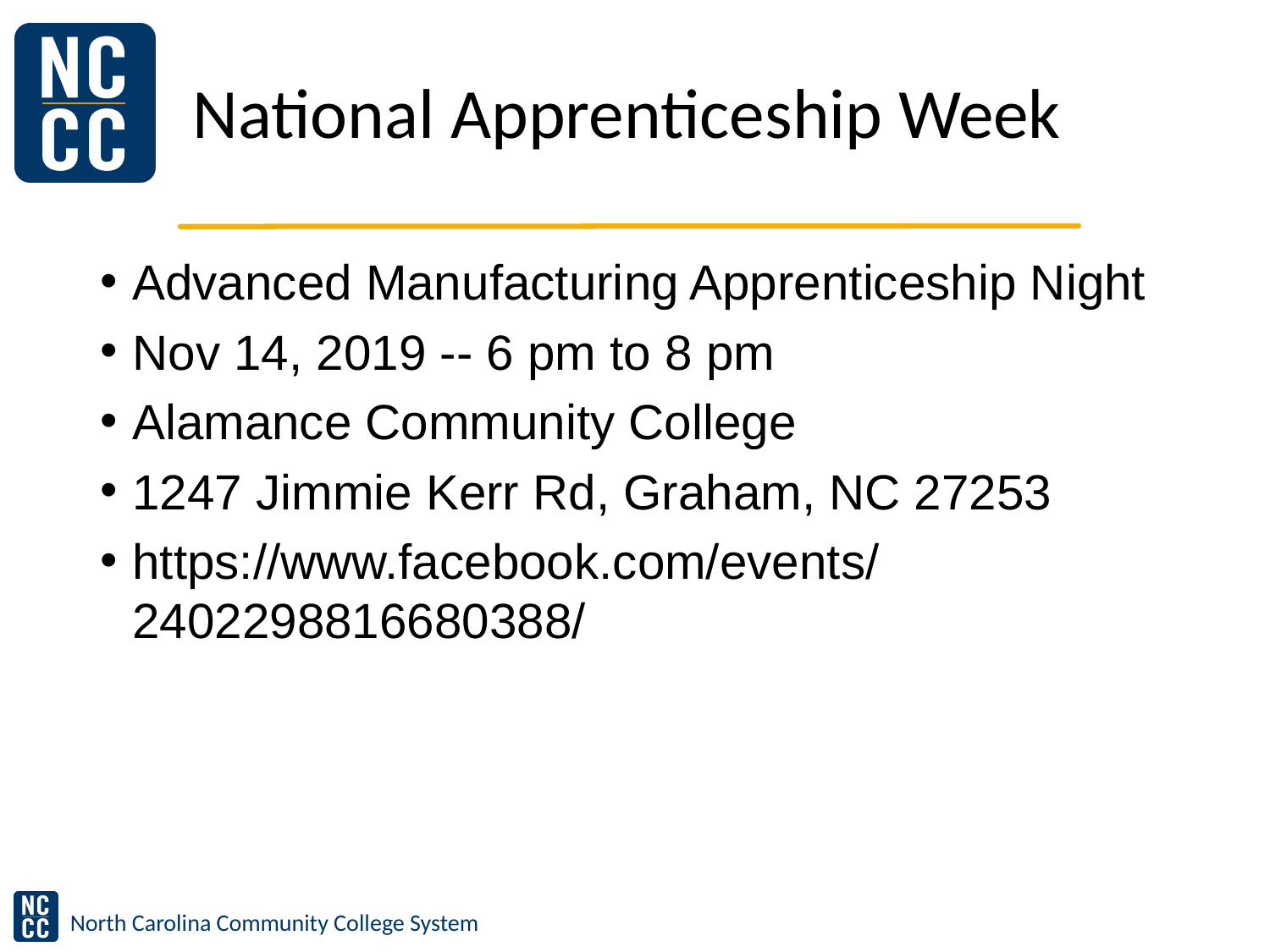

# National Apprenticeship Week
Advanced Manufacturing Apprenticeship Night
Nov 14, 2019 -- 6 pm to 8 pm
Alamance Community College
1247 Jimmie Kerr Rd, Graham, NC 27253
https://www.facebook.com/events/2402298816680388/